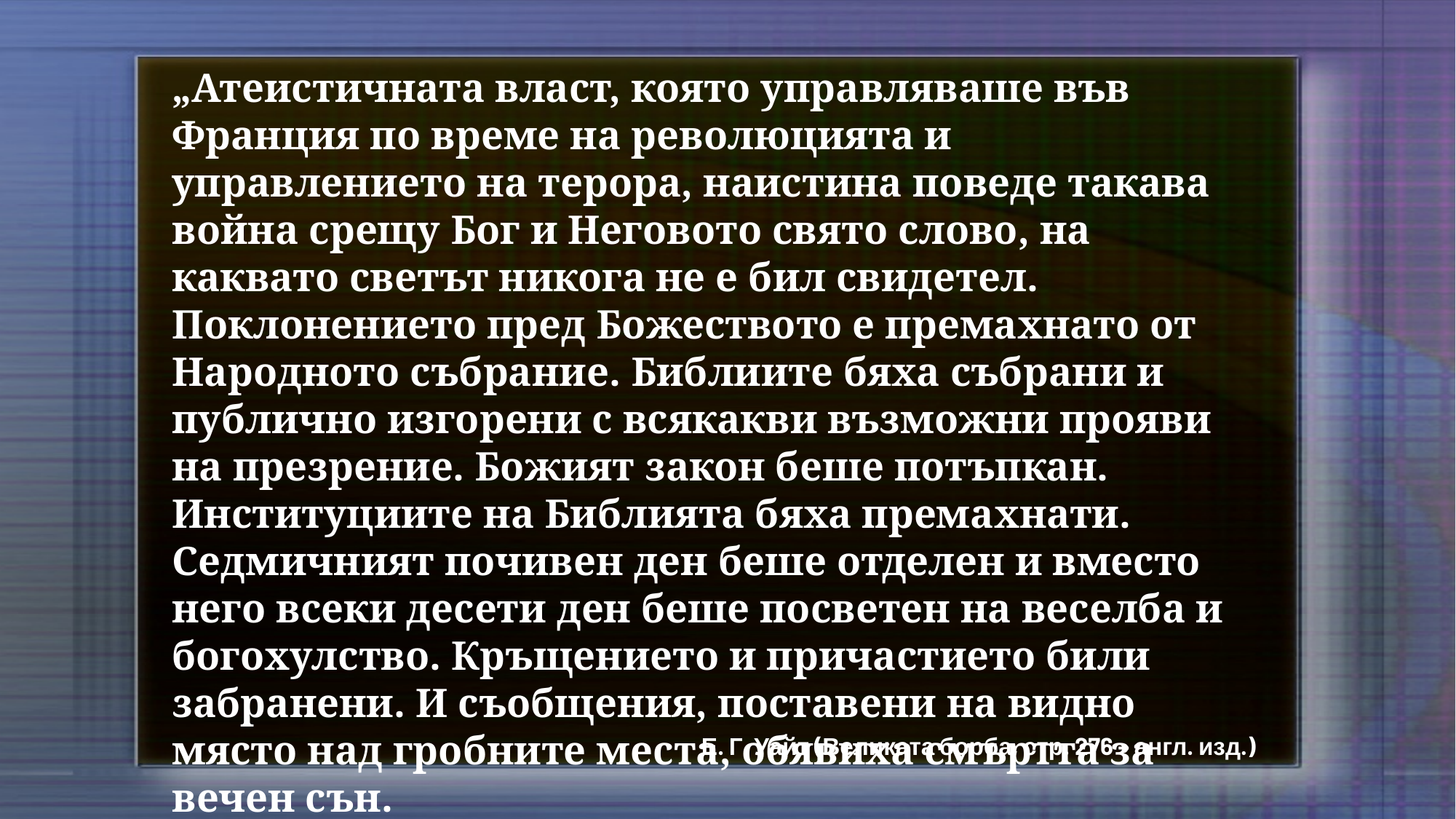

„Атеистичната власт, която управляваше във Франция по време на революцията и управлението на терора, наистина поведе такава война срещу Бог и Неговото свято слово, на каквато светът никога не е бил свидетел. Поклонението пред Божеството е премахнато от Народното събрание. Библиите бяха събрани и публично изгорени с всякакви възможни прояви на презрение. Божият закон беше потъпкан. Институциите на Библията бяха премахнати. Седмичният почивен ден беше отделен и вместо него всеки десети ден беше посветен на веселба и богохулство. Кръщението и причастието били забранени. И съобщения, поставени на видно място над гробните места, обявиха смъртта за вечен сън.
Е. Г. Уайт (Великата борба, стр. 276 – англ. изд.)